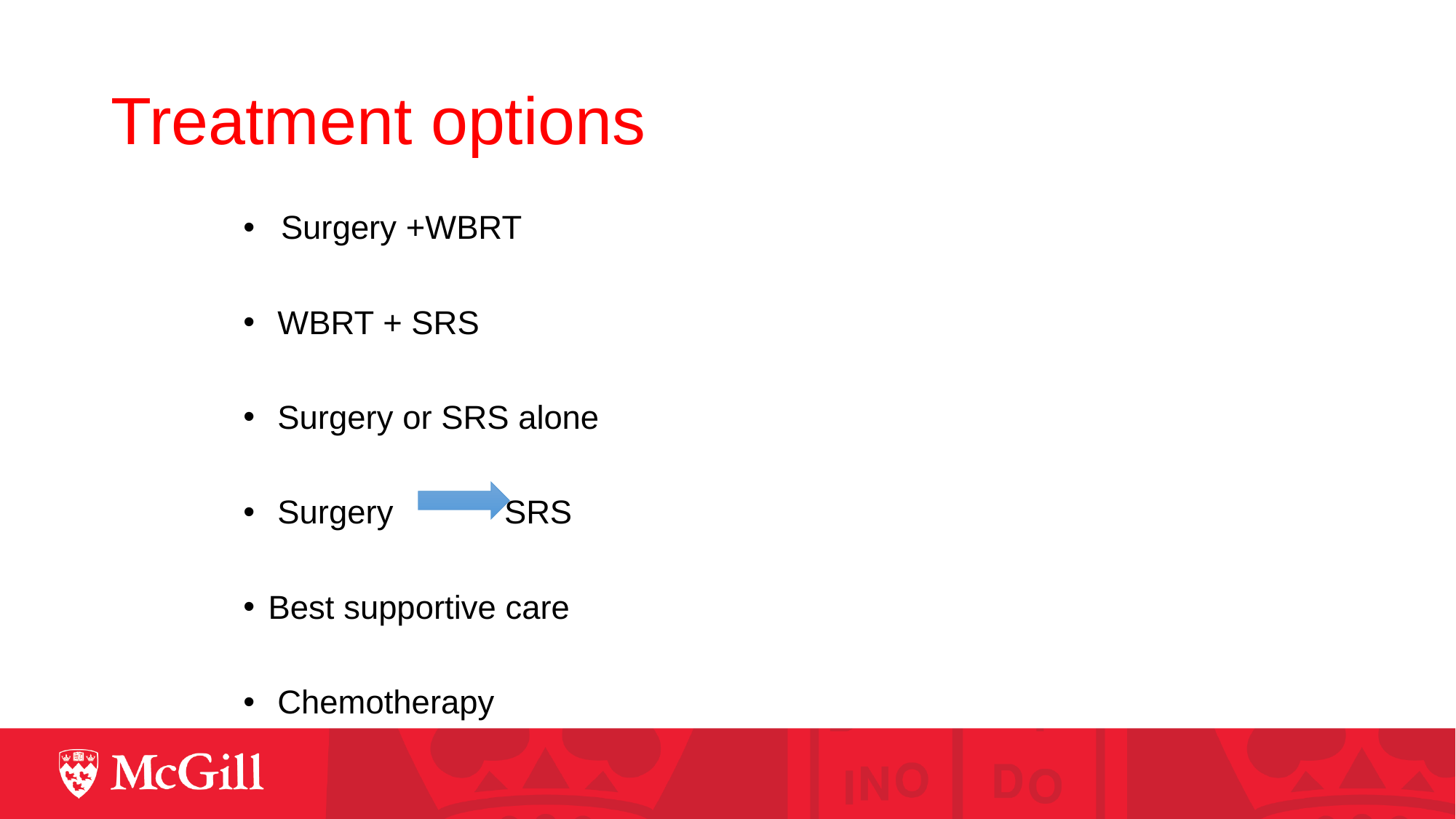

# Treatment options
Surgery +WBRT

 WBRT + SRS

 Surgery or SRS alone

 Surgery            SRS

Best supportive care

 Chemotherapy